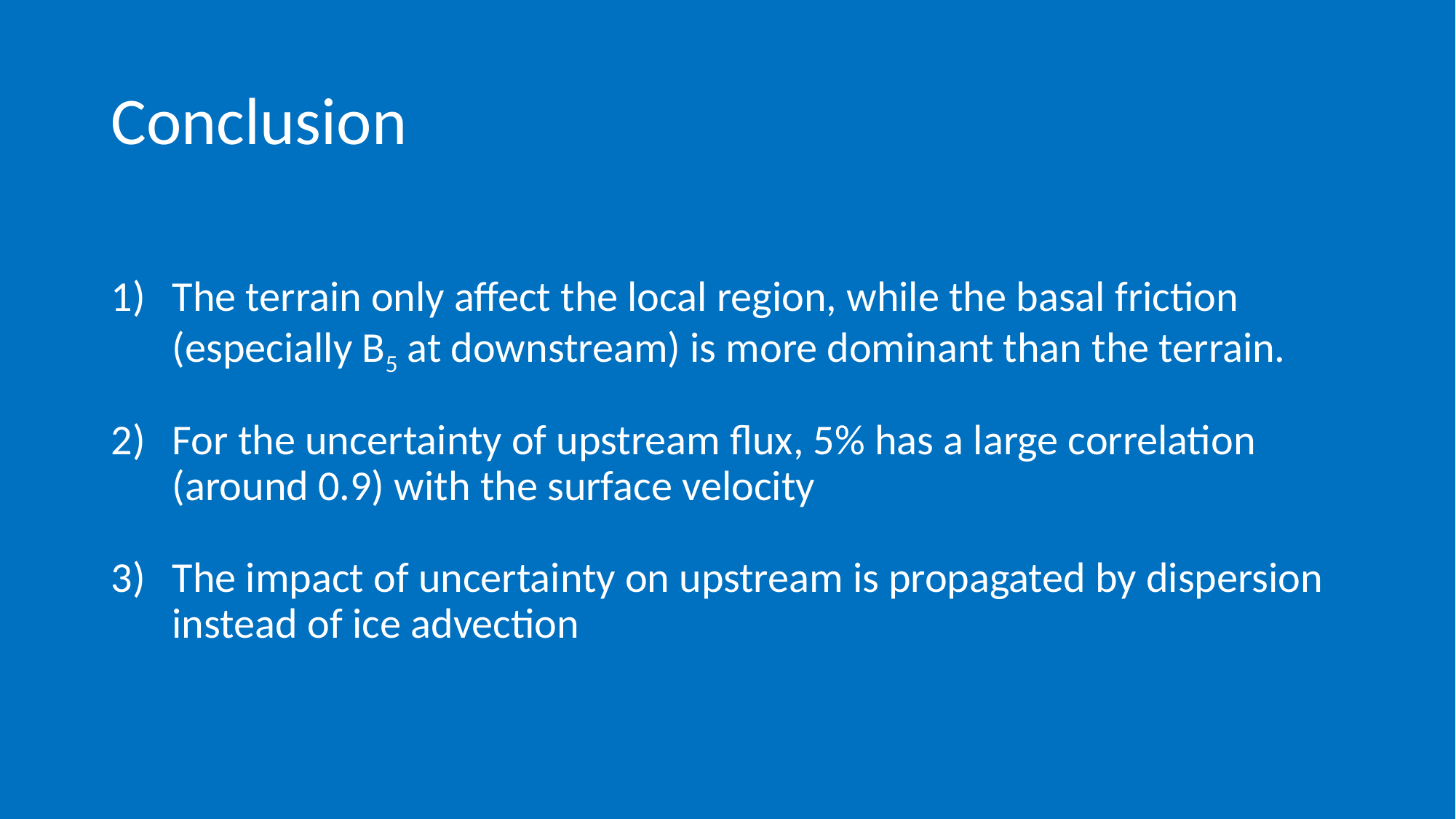

# Conclusion

The terrain only affect the local region, while the basal friction (especially B5 at downstream) is more dominant than the terrain.

For the uncertainty of upstream flux, 5% has a large correlation (around 0.9) with the surface velocity

The impact of uncertainty on upstream is propagated by dispersion instead of ice advection